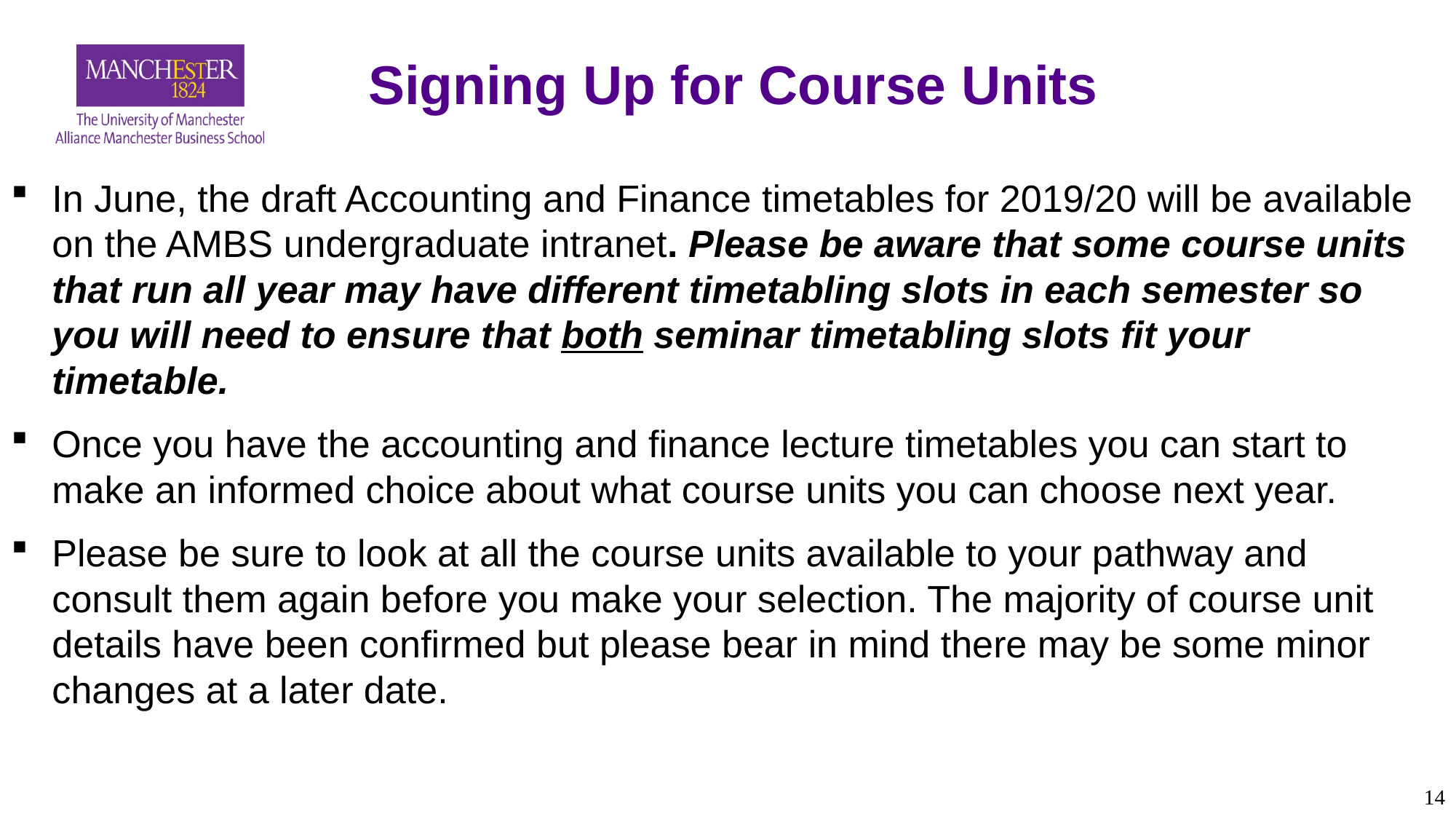

Signing Up for Course Units
In June, the draft Accounting and Finance timetables for 2019/20 will be available on the AMBS undergraduate intranet. Please be aware that some course units that run all year may have different timetabling slots in each semester so you will need to ensure that both seminar timetabling slots fit your timetable.
Once you have the accounting and finance lecture timetables you can start to make an informed choice about what course units you can choose next year.
Please be sure to look at all the course units available to your pathway and consult them again before you make your selection. The majority of course unit details have been confirmed but please bear in mind there may be some minor changes at a later date.
14